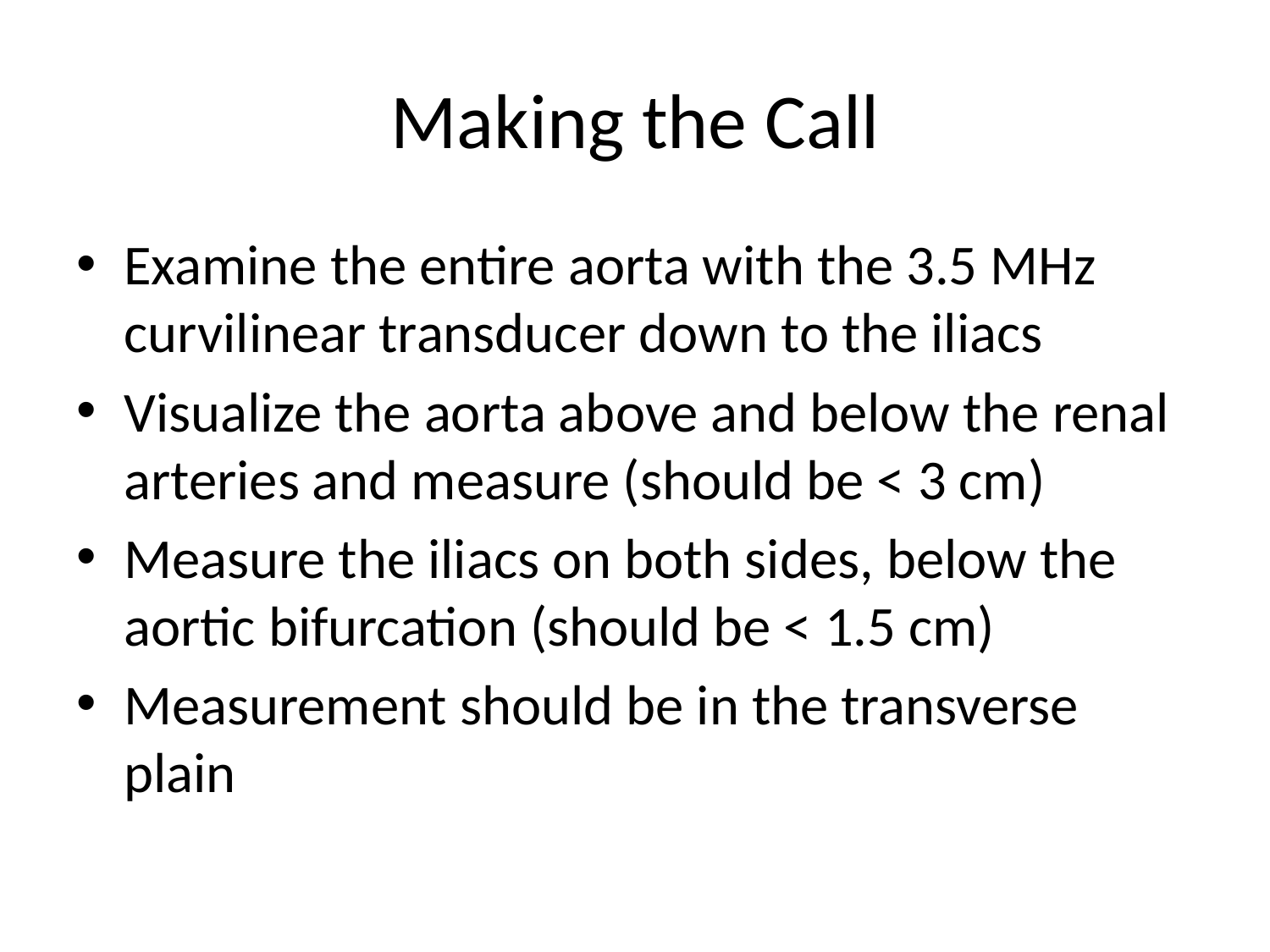

# Making the Call
Examine the entire aorta with the 3.5 MHz curvilinear transducer down to the iliacs
Visualize the aorta above and below the renal arteries and measure (should be < 3 cm)
Measure the iliacs on both sides, below the aortic bifurcation (should be < 1.5 cm)
Measurement should be in the transverse plain